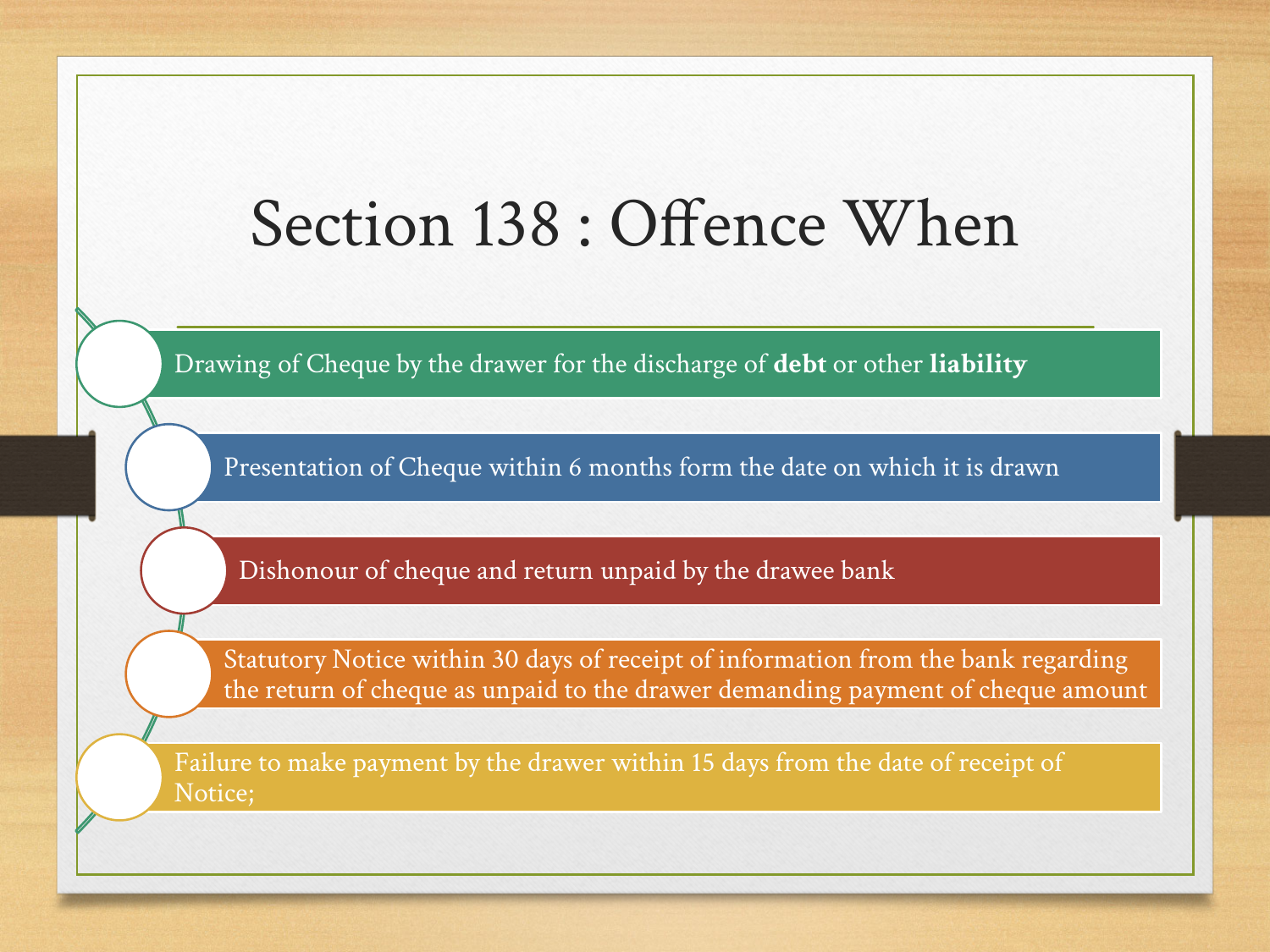

# Section 138 : Offence When
Drawing of Cheque by the drawer for the discharge of debt or other liability
Presentation of Cheque within 6 months form the date on which it is drawn
Dishonour of cheque and return unpaid by the drawee bank
Statutory Notice within 30 days of receipt of information from the bank regarding the return of cheque as unpaid to the drawer demanding payment of cheque amount
Failure to make payment by the drawer within 15 days from the date of receipt of Notice;